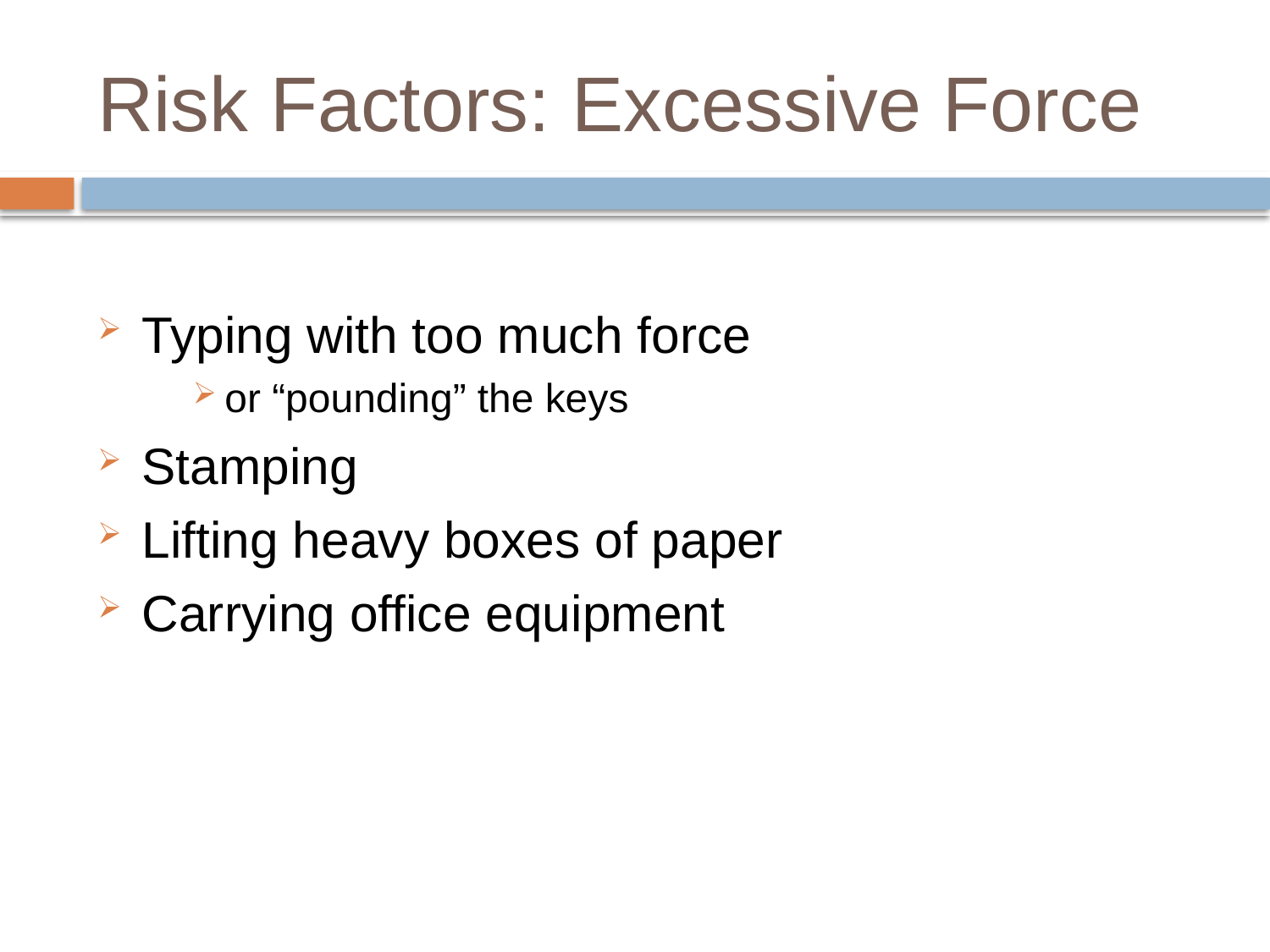

# Risk Factors: Excessive Force

Typing with too much force
or “pounding” the keys
Stamping
Lifting heavy boxes of paper
Carrying office equipment
12